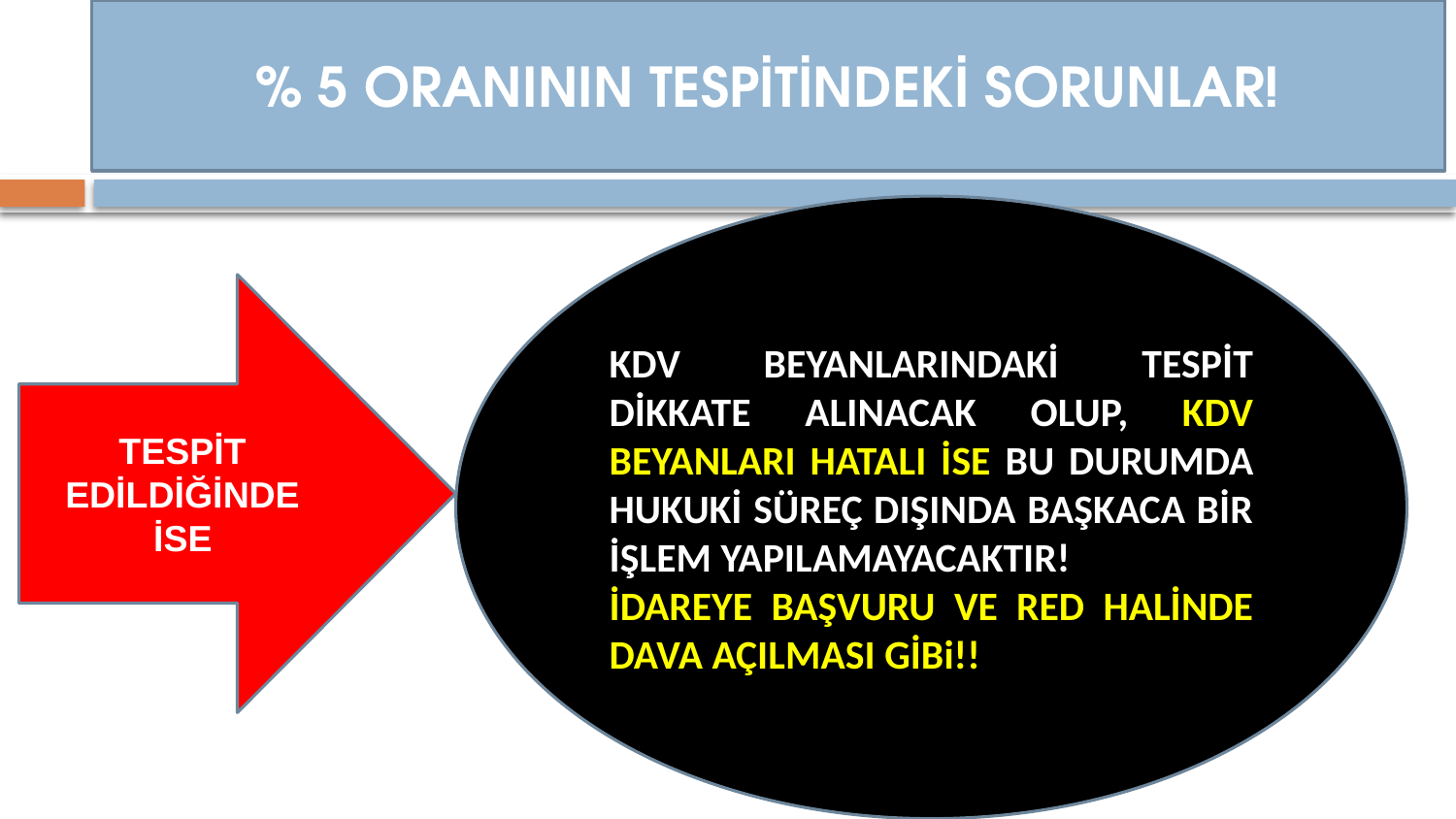

% 5 ORANININ TESPİTİNDEKİ SORUNLAR!
KDV BEYANLARINDAKİ TESPİT DİKKATE ALINACAK OLUP, KDV BEYANLARI HATALI İSE BU DURUMDA HUKUKİ SÜREÇ DIŞINDA BAŞKACA BİR İŞLEM YAPILAMAYACAKTIR!
İDAREYE BAŞVURU VE RED HALİNDE DAVA AÇILMASI GİBi!!
TESPİT EDİLDİĞİNDE İSE